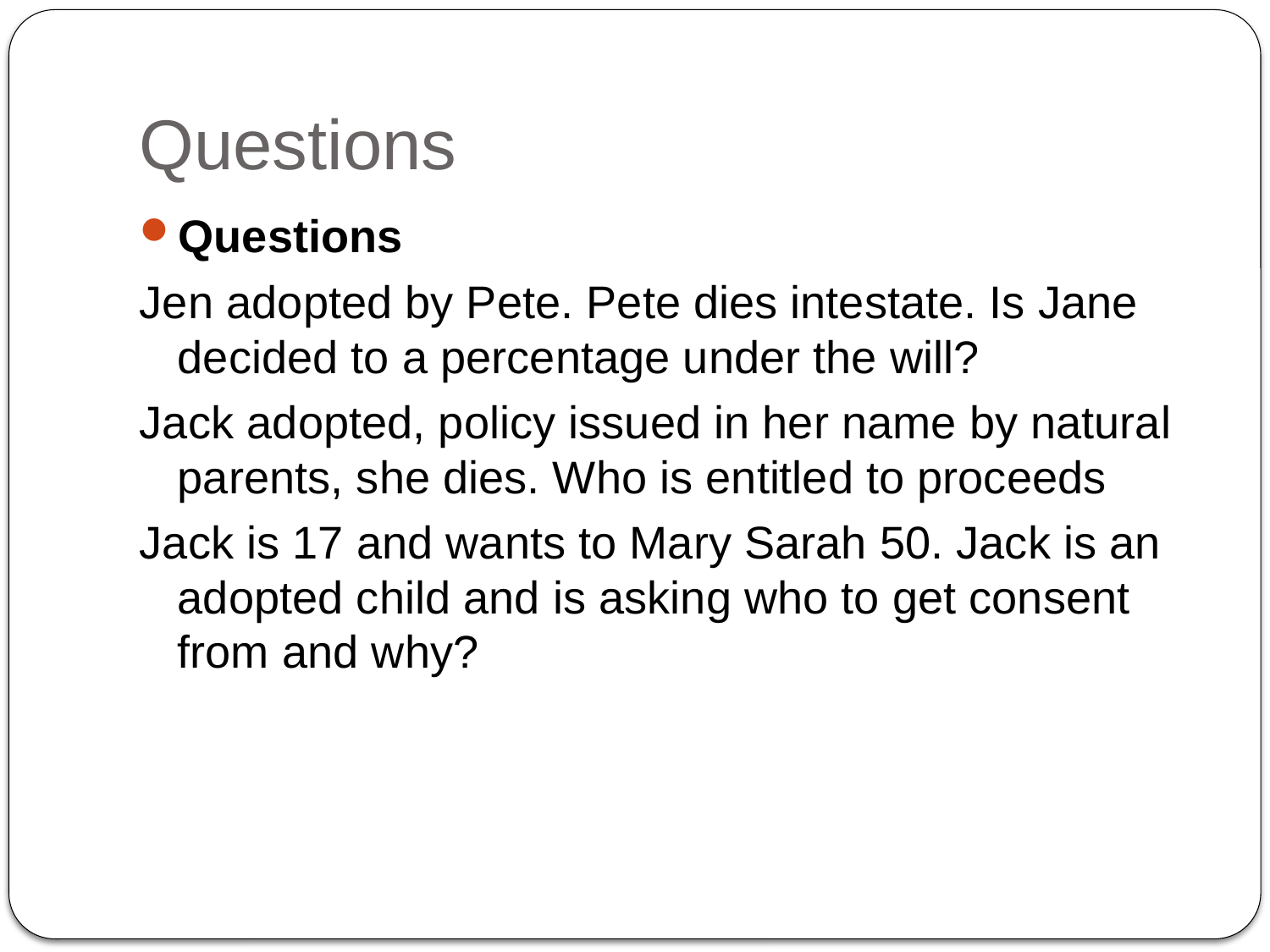

# Questions
Questions
Jen adopted by Pete. Pete dies intestate. Is Jane decided to a percentage under the will?
Jack adopted, policy issued in her name by natural parents, she dies. Who is entitled to proceeds
Jack is 17 and wants to Mary Sarah 50. Jack is an adopted child and is asking who to get consent from and why?